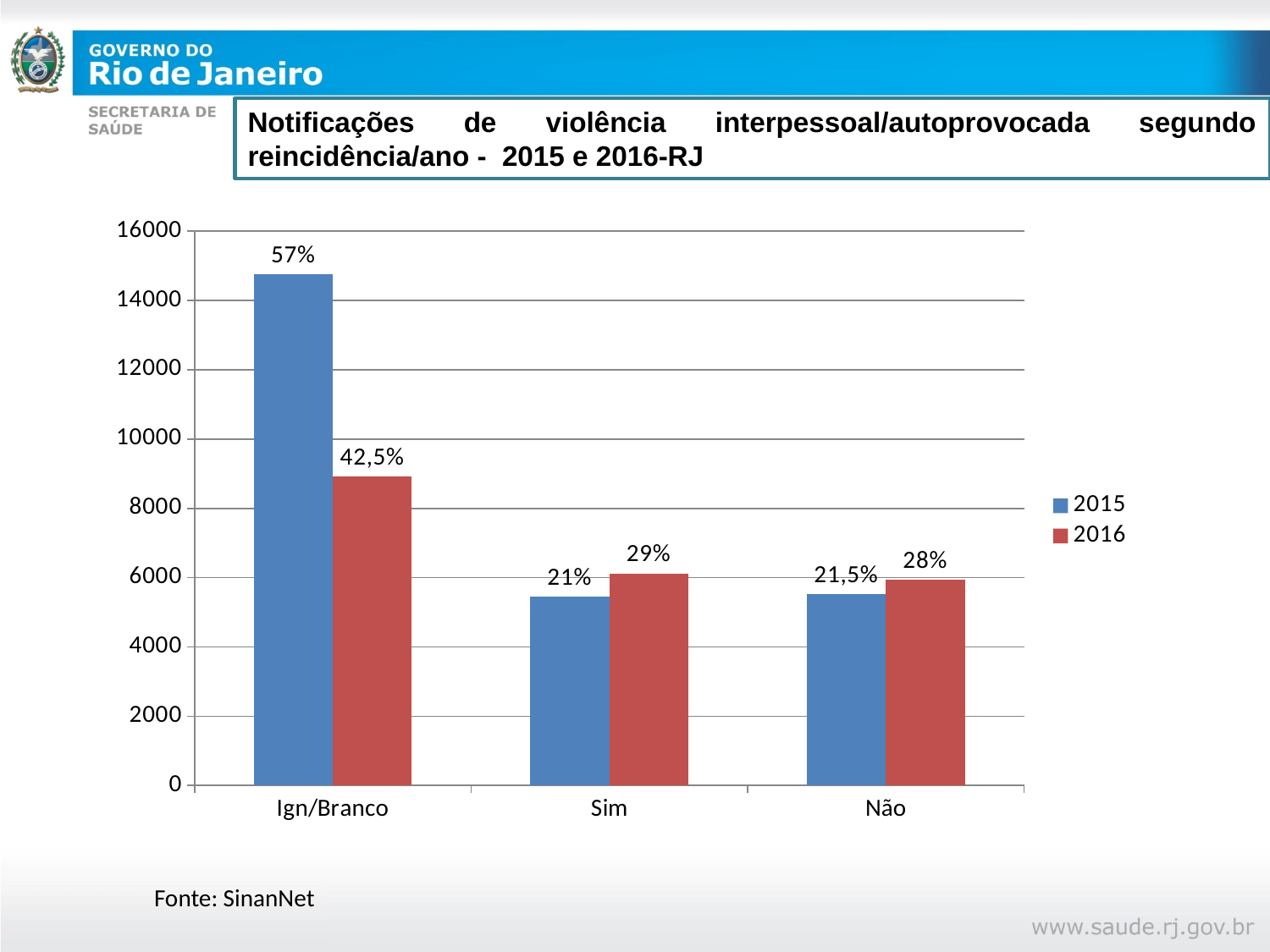

Notificações de violência interpessoal/autoprovocada segundo reincidência/ano -  2015 e 2016-RJ

### Chart

| Category | 2015 | 2016 |
|---|---|---|
| Ign/Branco | 14759.0 | 8919.0 |
| Sim | 5455.0 | 6123.0 |
| Não | 5523.0 | 5940.0 |
 Fonte: SinanNet